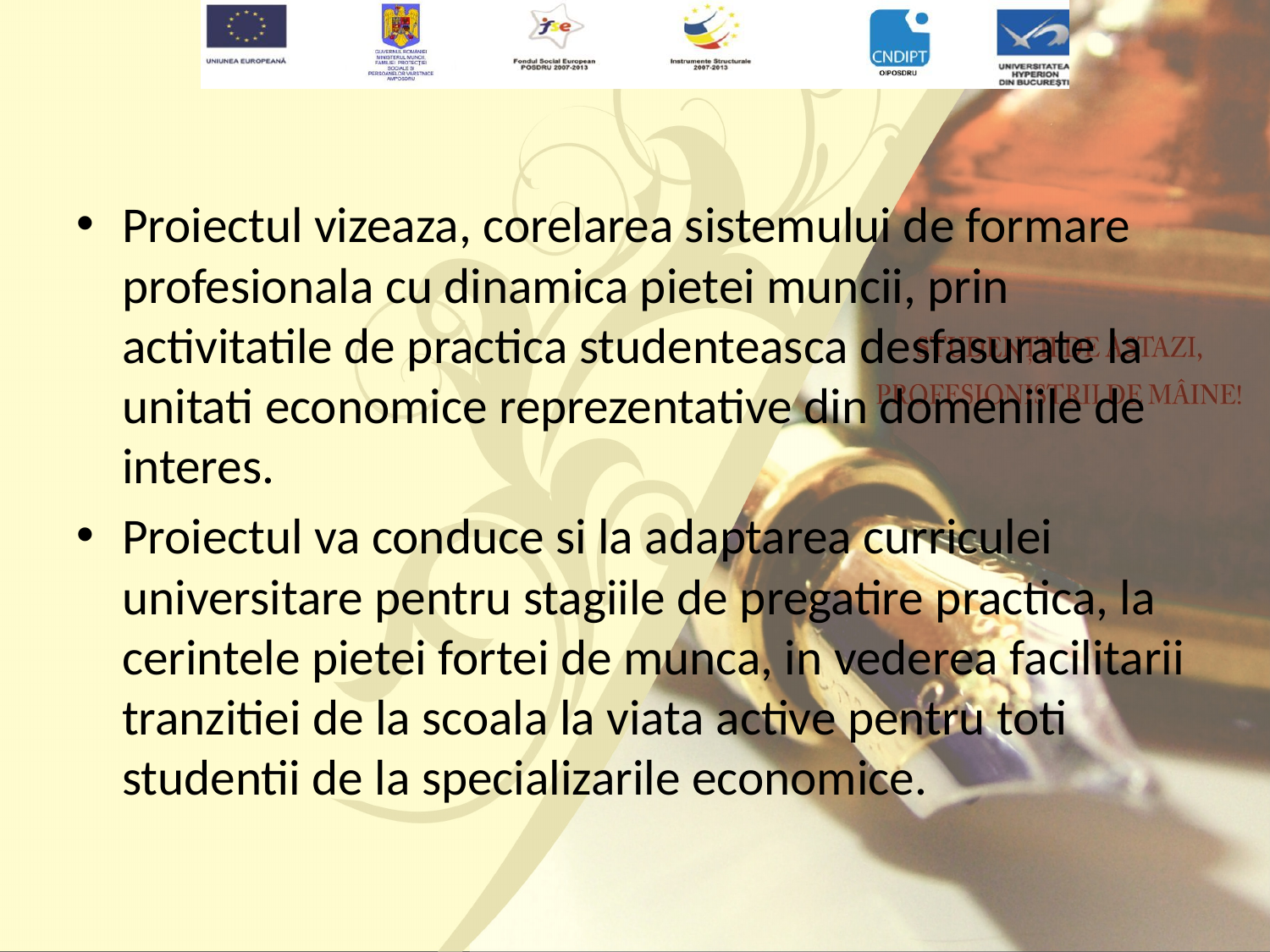

Proiectul vizeaza, corelarea sistemului de formare profesionala cu dinamica pietei muncii, prin activitatile de practica studenteasca desfasurate la unitati economice reprezentative din domeniile de interes.
Proiectul va conduce si la adaptarea curriculei universitare pentru stagiile de pregatire practica, la cerintele pietei fortei de munca, in vederea facilitarii tranzitiei de la scoala la viata active pentru toti studentii de la specializarile economice.